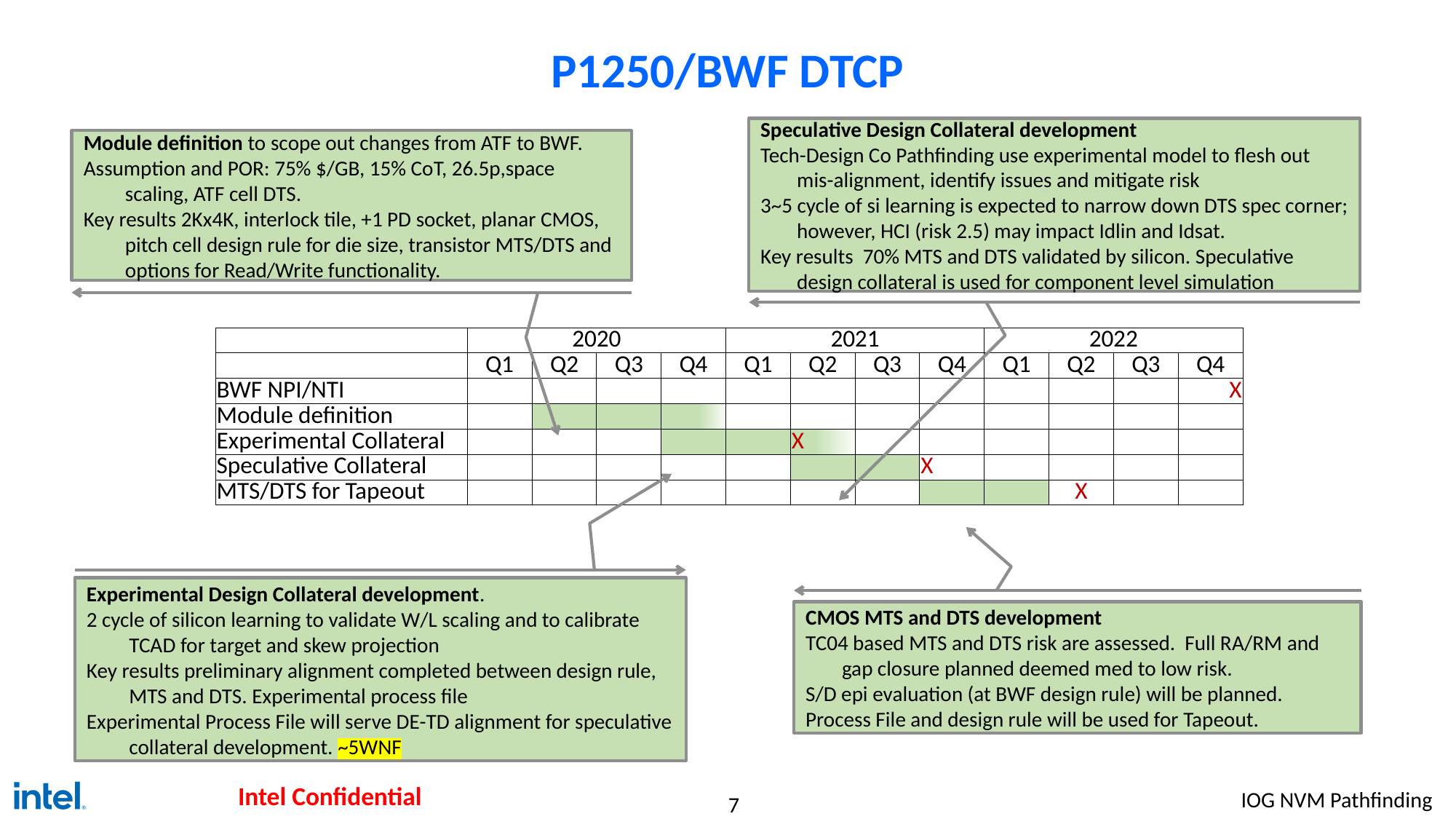

Speculative Design Collateral development
Tech-Design Co Pathfinding use experimental model to flesh out mis-alignment, identify issues and mitigate risk
3~5 cycle of si learning is expected to narrow down DTS spec corner; however, HCI (risk 2.5) may impact Idlin and Idsat.
Key results  70% MTS and DTS validated by silicon. Speculative design collateral is used for component level simulation
Module definition to scope out changes from ATF to BWF.
Assumption and POR: 75% $/GB, 15% CoT, 26.5p,space scaling, ATF cell DTS.
Key results 2Kx4K, interlock tile, +1 PD socket, planar CMOS, pitch cell design rule for die size, transistor MTS/DTS and options for Read/Write functionality.
# P1250/BWF DTCP
|  | 2020 |  |  |  | 2021 |  |  |  | 2022 |  |  |  |
| --- | --- | --- | --- | --- | --- | --- | --- | --- | --- | --- | --- | --- |
|  | Q1 | Q2 | Q3 | Q4 | Q1 | Q2 | Q3 | Q4 | Q1 | Q2 | Q3 | Q4 |
| BWF NPI/NTI |  |  |  |  |  |  |  |  |  |  |  | X |
| Module definition |  |  |  |  |  |  |  |  |  |  |  |  |
| Experimental Collateral |  |  |  |  |  | X |  |  |  |  |  |  |
| Speculative Collateral |  |  |  |  |  |  |  | X |  |  |  |  |
| MTS/DTS for Tapeout |  |  |  |  |  |  |  |  |  | X |  |  |
Experimental Design Collateral development.
2 cycle of silicon learning to validate W/L scaling and to calibrate TCAD for target and skew projection
Key results preliminary alignment completed between design rule, MTS and DTS. Experimental process file
Experimental Process File will serve DE-TD alignment for speculative collateral development. ~5WNF
CMOS MTS and DTS development
TC04 based MTS and DTS risk are assessed.  Full RA/RM and gap closure planned deemed med to low risk.
S/D epi evaluation (at BWF design rule) will be planned.
Process File and design rule will be used for Tapeout.